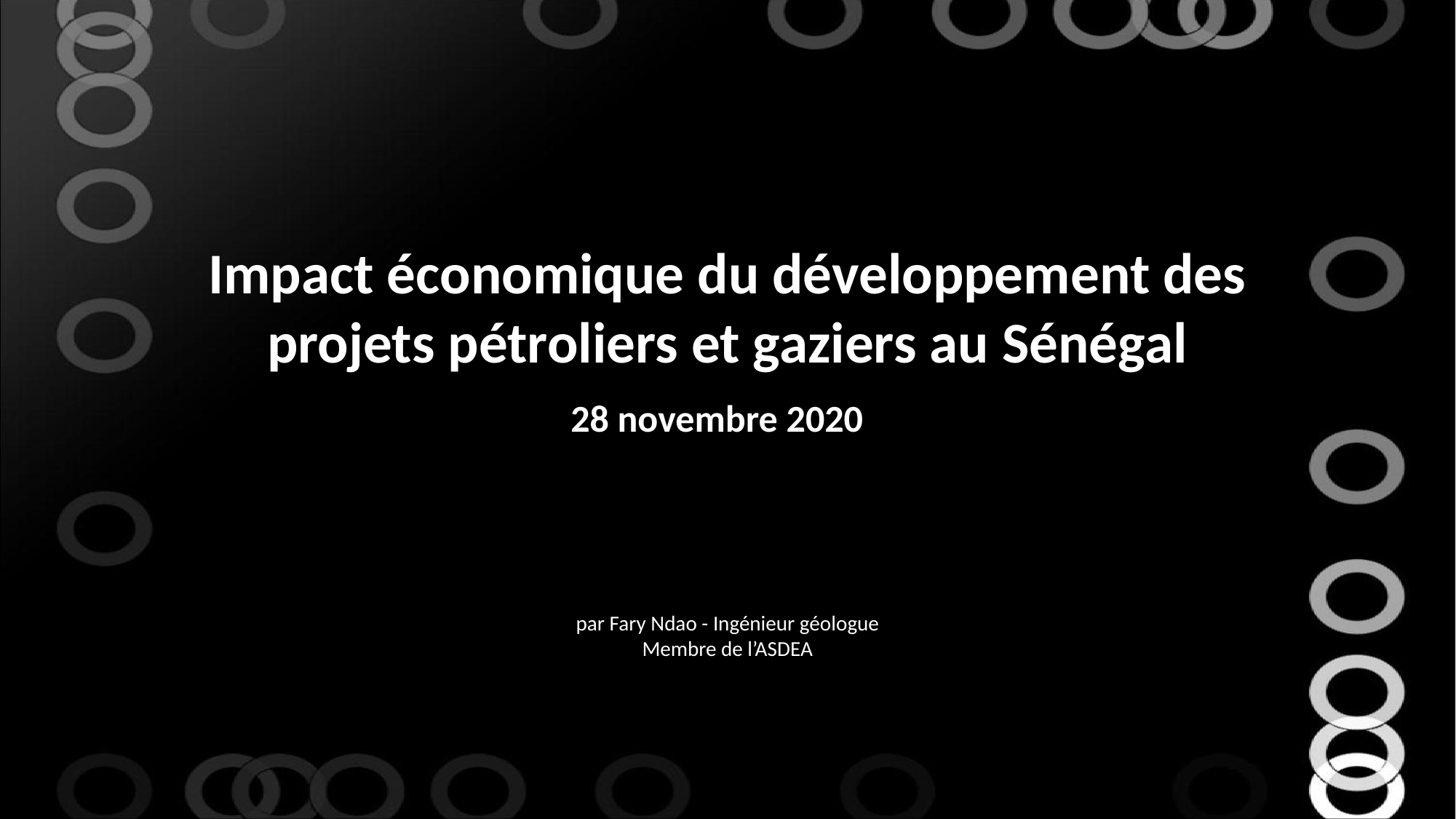

Impact économique du développement des projets pétroliers et gaziers au Sénégal
28 novembre 2020
par Fary Ndao - Ingénieur géologue
Membre de l’ASDEA